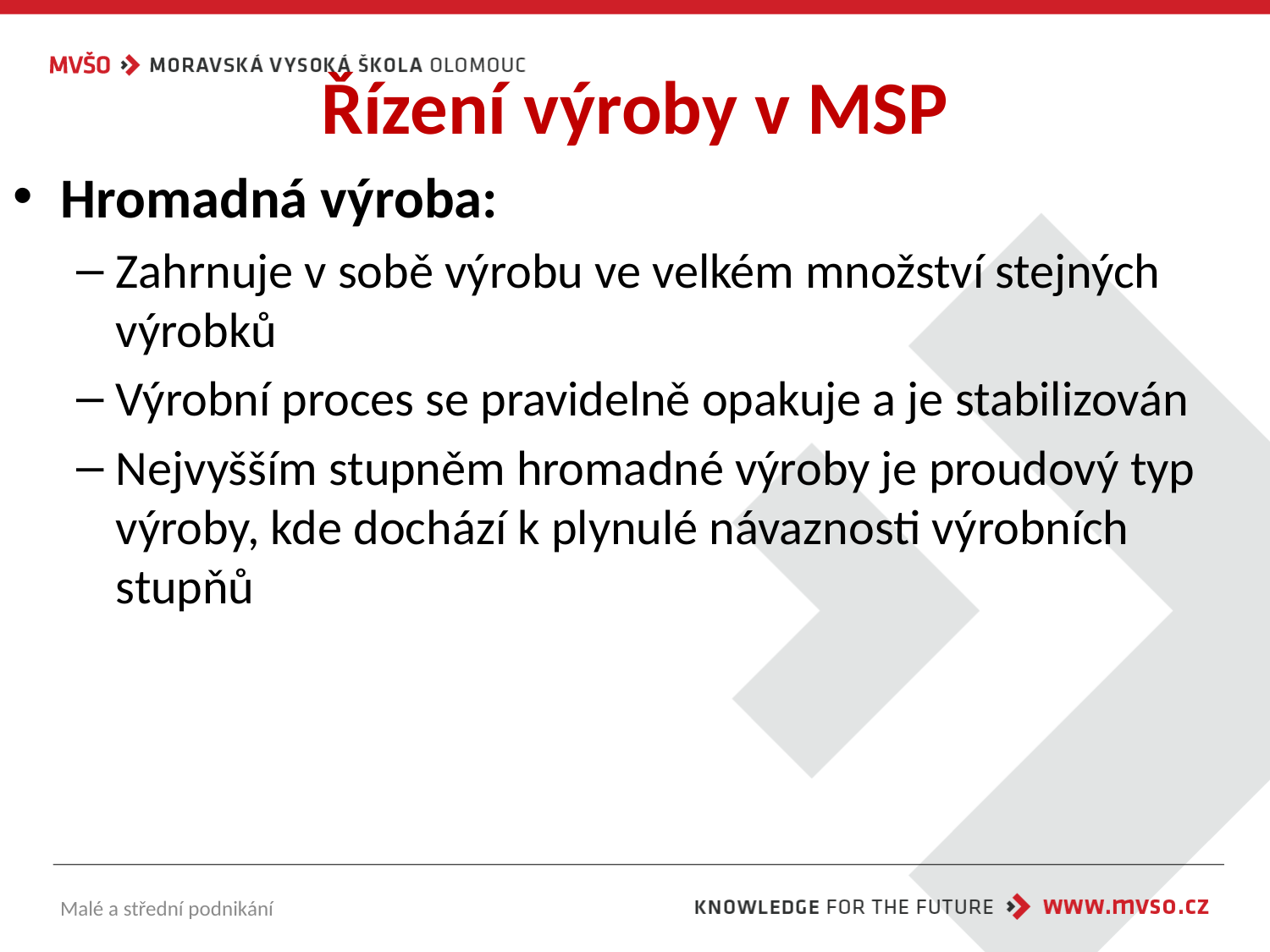

# Řízení výroby v MSP
Hromadná výroba:
Zahrnuje v sobě výrobu ve velkém množství stejných výrobků
Výrobní proces se pravidelně opakuje a je stabilizován
Nejvyšším stupněm hromadné výroby je proudový typ výroby, kde dochází k plynulé návaznosti výrobních stupňů

Malé a střední podnikání